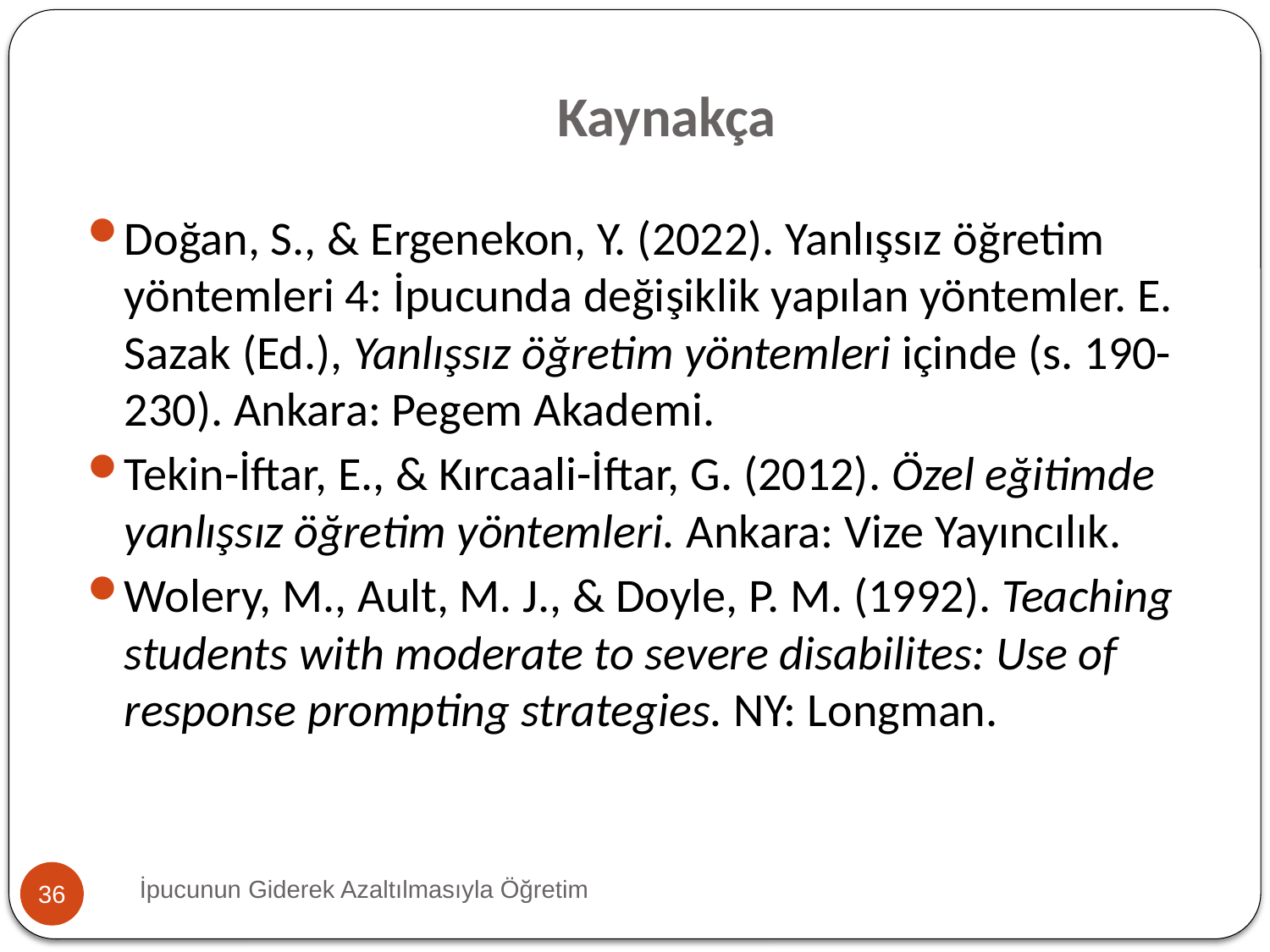

# Kaynakça
Doğan, S., & Ergenekon, Y. (2022). Yanlışsız öğretim yöntemleri 4: İpucunda değişiklik yapılan yöntemler. E. Sazak (Ed.), Yanlışsız öğretim yöntemleri içinde (s. 190-230). Ankara: Pegem Akademi.
Tekin-İftar, E., & Kırcaali-İftar, G. (2012). Özel eğitimde yanlışsız öğretim yöntemleri. Ankara: Vize Yayıncılık.
Wolery, M., Ault, M. J., & Doyle, P. M. (1992). Teaching students with moderate to severe disabilites: Use of response prompting strategies. NY: Longman.

İpucunun Giderek Azaltılmasıyla Öğretim
36